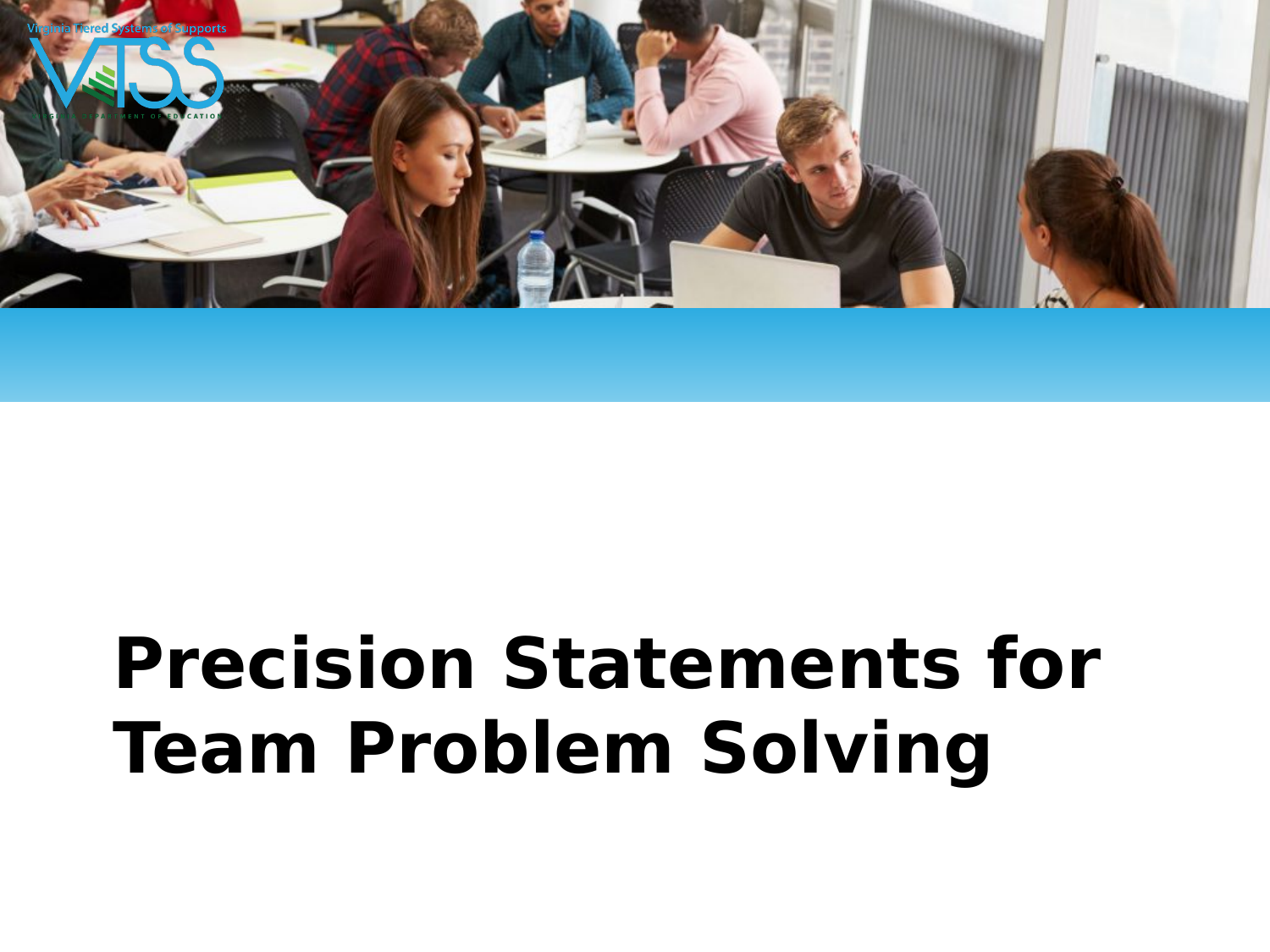

# Precision Statements for Team Problem Solving